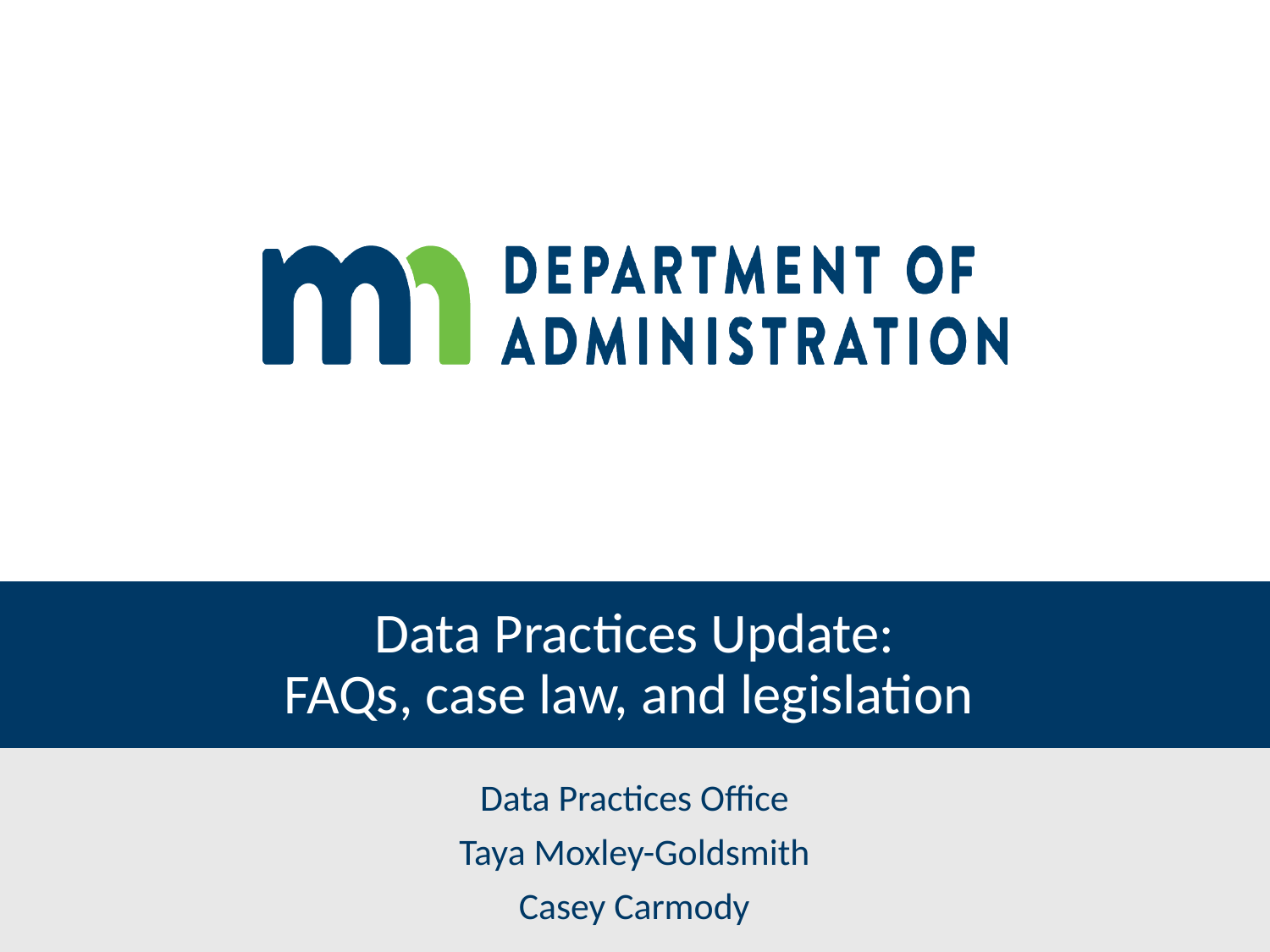

# Data Practices Update: FAQs, case law, and legislation
Data Practices Office
Taya Moxley-Goldsmith
Casey Carmody